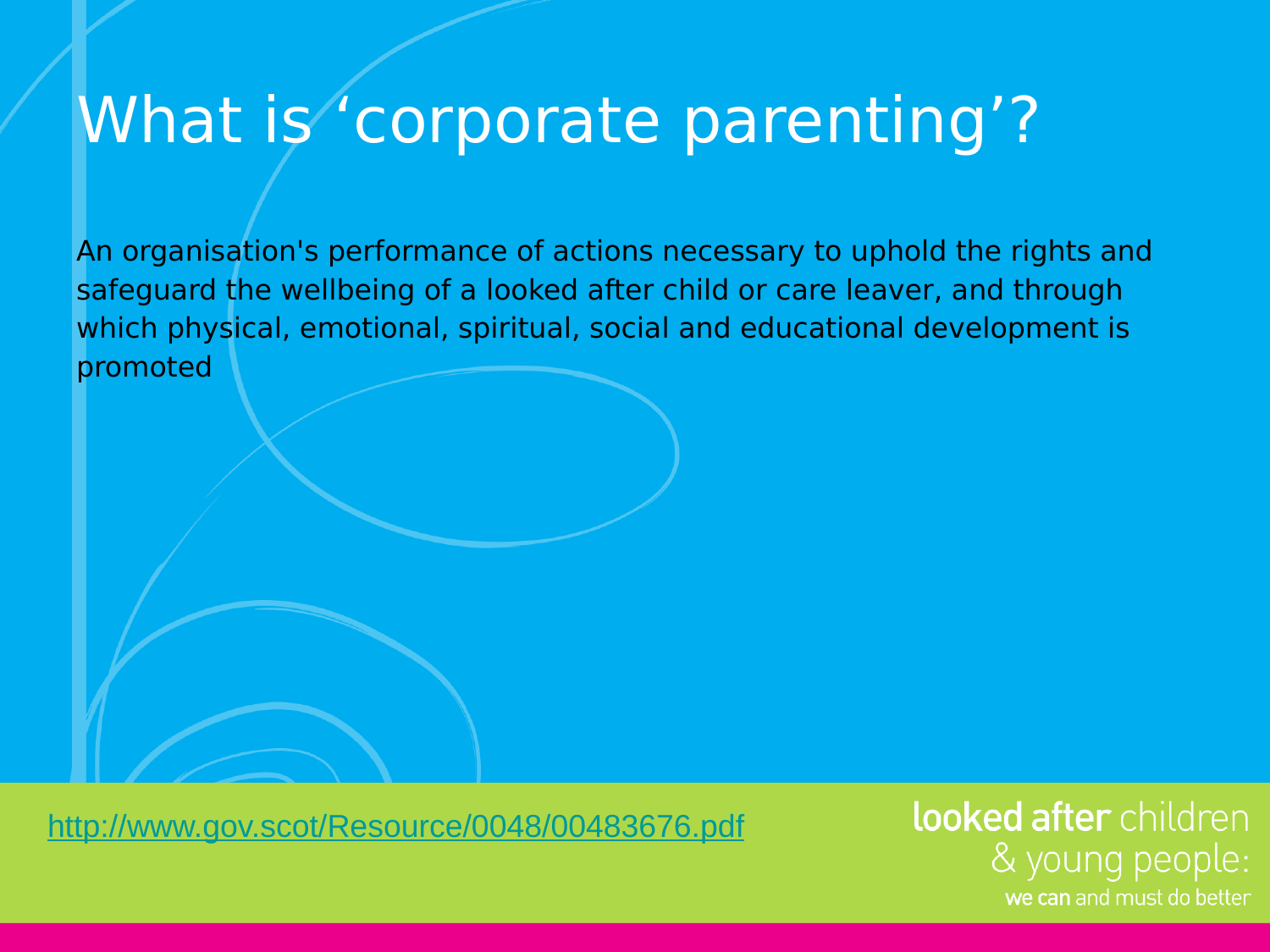

# What is ‘corporate parenting’?
An organisation's performance of actions necessary to uphold the rights and safeguard the wellbeing of a looked after child or care leaver, and through which physical, emotional, spiritual, social and educational development is promoted

http://www.gov.scot/Resource/0048/00483676.pdf